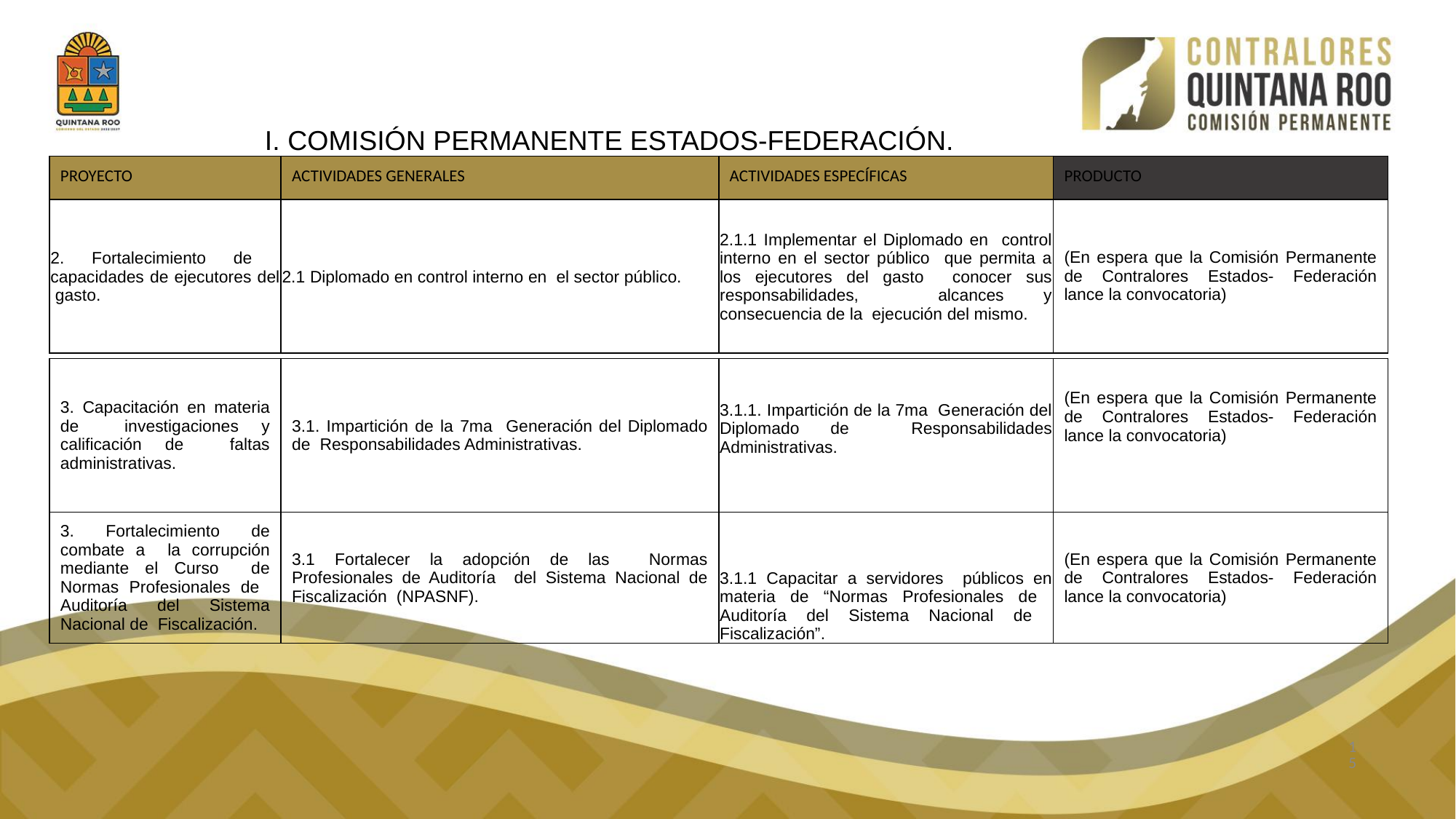

# I. COMISIÓN PERMANENTE ESTADOS-FEDERACIÓN.
| PROYECTO | ACTIVIDADES GENERALES | ACTIVIDADES ESPECÍFICAS | PRODUCTO |
| --- | --- | --- | --- |
| 2. Fortalecimiento de capacidades de ejecutores del gasto. | 2.1 Diplomado en control interno en el sector público. | 2.1.1 Implementar el Diplomado en control interno en el sector público que permita a los ejecutores del gasto conocer sus responsabilidades, alcances y consecuencia de la ejecución del mismo. | (En espera que la Comisión Permanente de Contralores Estados- Federación lance la convocatoria) |
| 3. Capacitación en materia de investigaciones y calificación de faltas administrativas. | 3.1. Impartición de la 7ma Generación del Diplomado de Responsabilidades Administrativas. | 3.1.1. Impartición de la 7ma Generación del Diplomado de Responsabilidades Administrativas. | (En espera que la Comisión Permanente de Contralores Estados- Federación lance la convocatoria) |
| --- | --- | --- | --- |
| 3. Fortalecimiento de combate a la corrupción mediante el Curso de Normas Profesionales de Auditoría del Sistema Nacional de Fiscalización. | 3.1 Fortalecer la adopción de las Normas Profesionales de Auditoría del Sistema Nacional de Fiscalización (NPASNF). | 3.1.1 Capacitar a servidores públicos en materia de “Normas Profesionales de Auditoría del Sistema Nacional de Fiscalización”. | (En espera que la Comisión Permanente de Contralores Estados- Federación lance la convocatoria) |
| --- | --- | --- | --- |
15